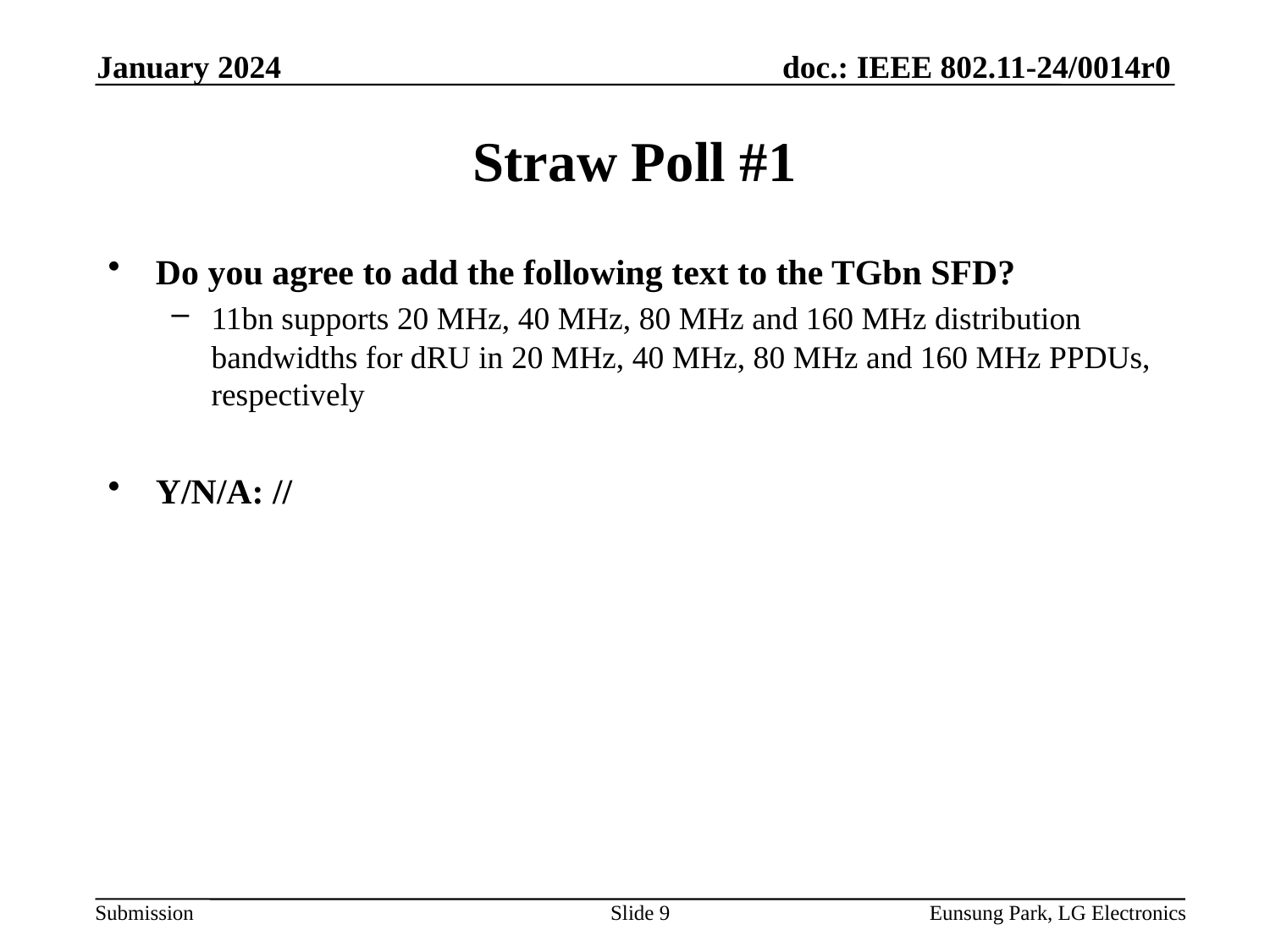

January 2024
# Straw Poll #1
Do you agree to add the following text to the TGbn SFD?
11bn supports 20 MHz, 40 MHz, 80 MHz and 160 MHz distribution bandwidths for dRU in 20 MHz, 40 MHz, 80 MHz and 160 MHz PPDUs, respectively

Y/N/A: //

Slide 9
Eunsung Park, LG Electronics